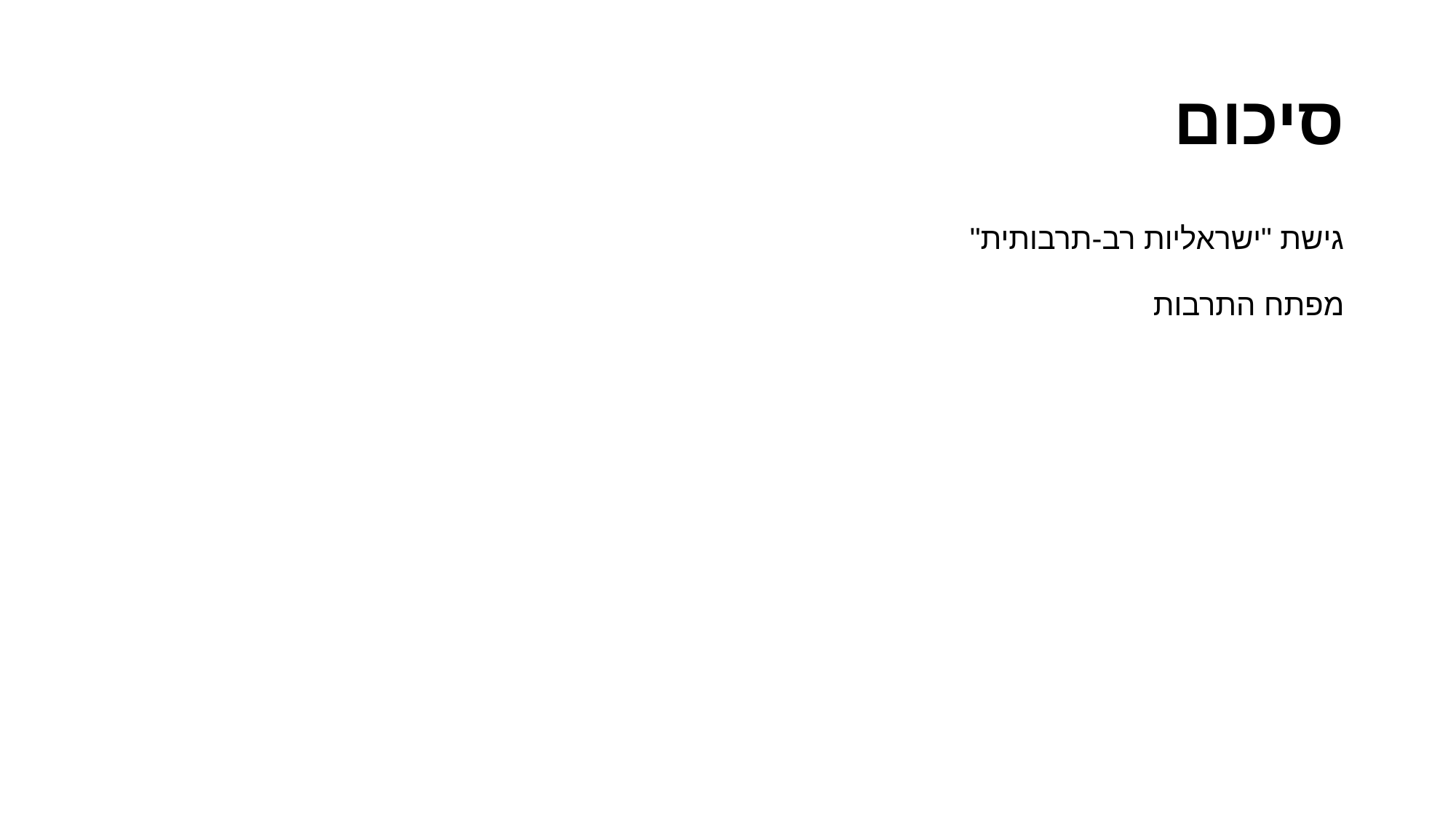

# סיכום
גישת "ישראליות רב-תרבותית"
מפתח התרבות